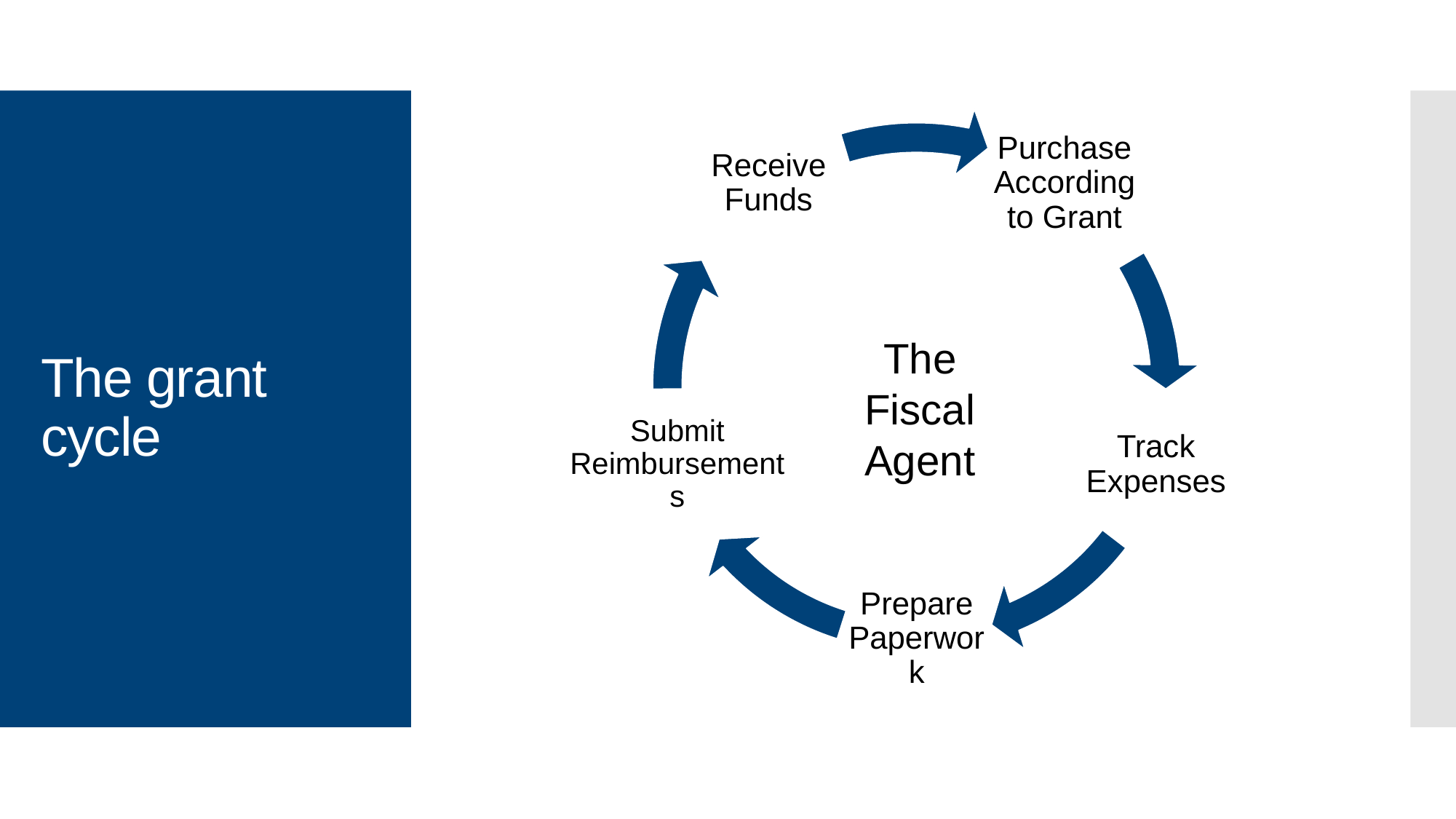

Purchase According to Grant
Track Expenses
Prepare Paperwork
Submit Reimbursements
Receive Funds
# The grant cycle
The Fiscal Agent